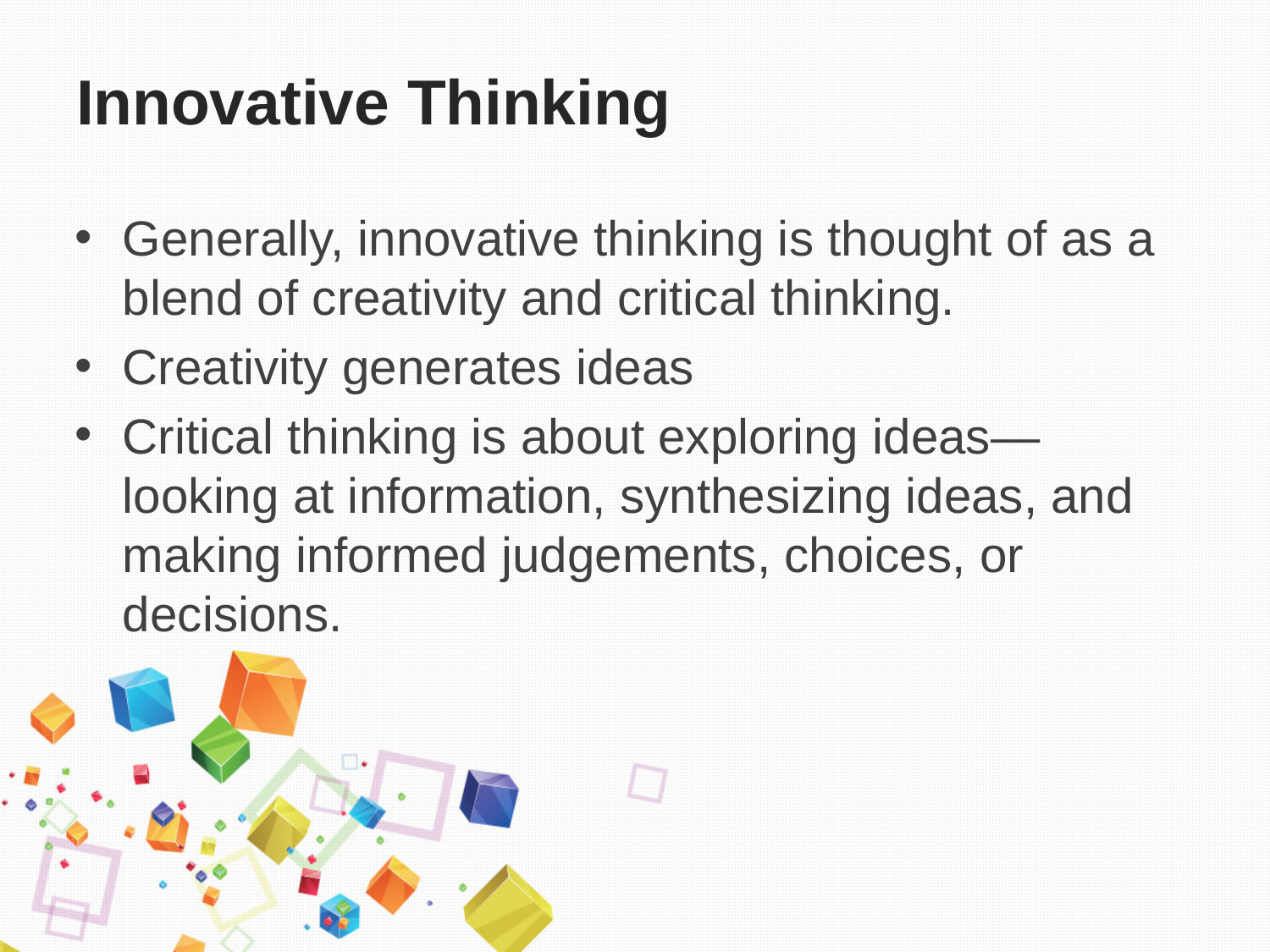

# Innovative Thinking
Generally, innovative thinking is thought of as a blend of creativity and critical thinking.
Creativity generates ideas
Critical thinking is about exploring ideas—looking at information, synthesizing ideas, and making informed judgements, choices, or decisions.